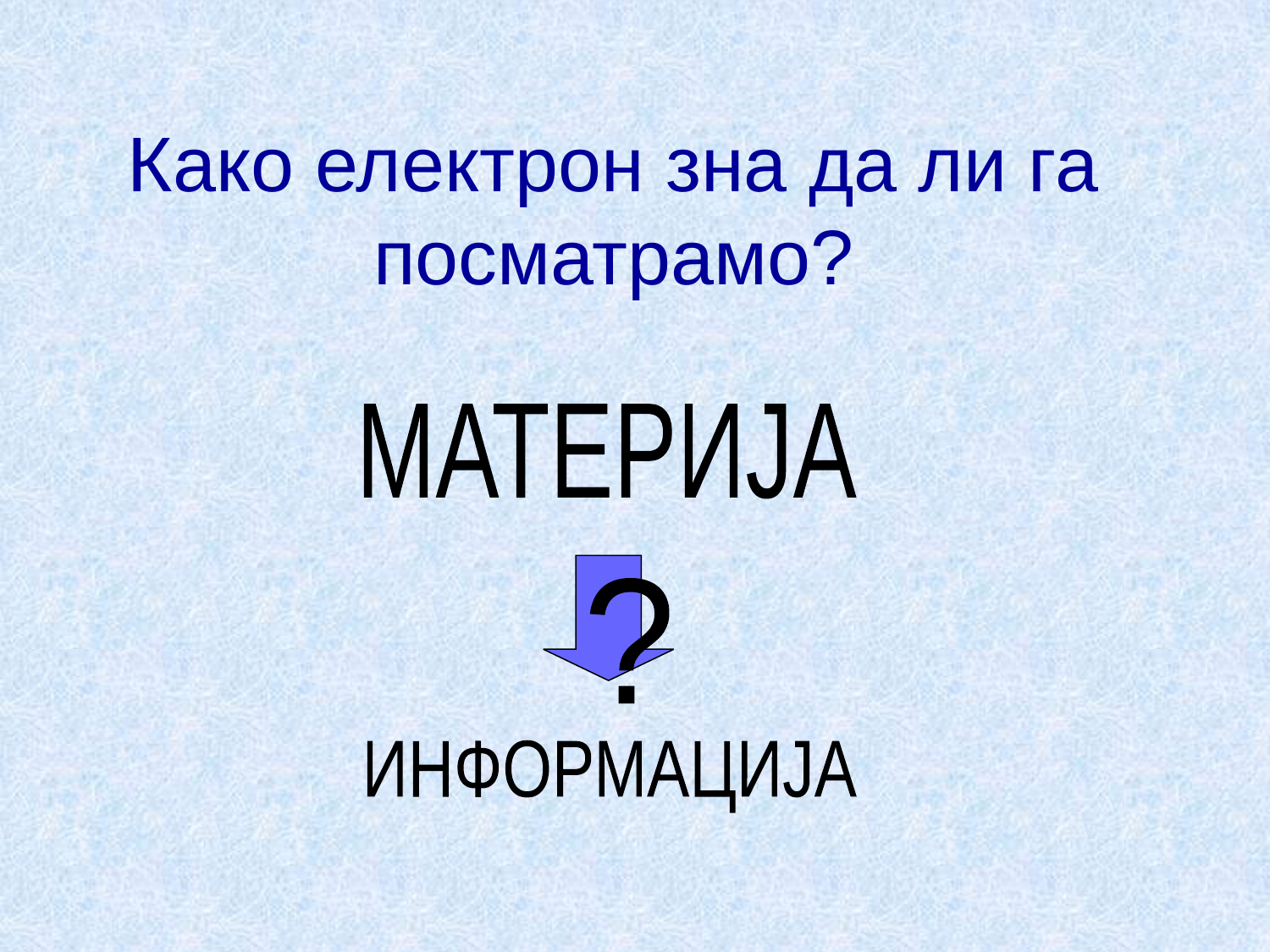

# Како електрон зна да ли га посматрамо?
МАТЕРИЈА

?
ИНФОРМАЦИЈА